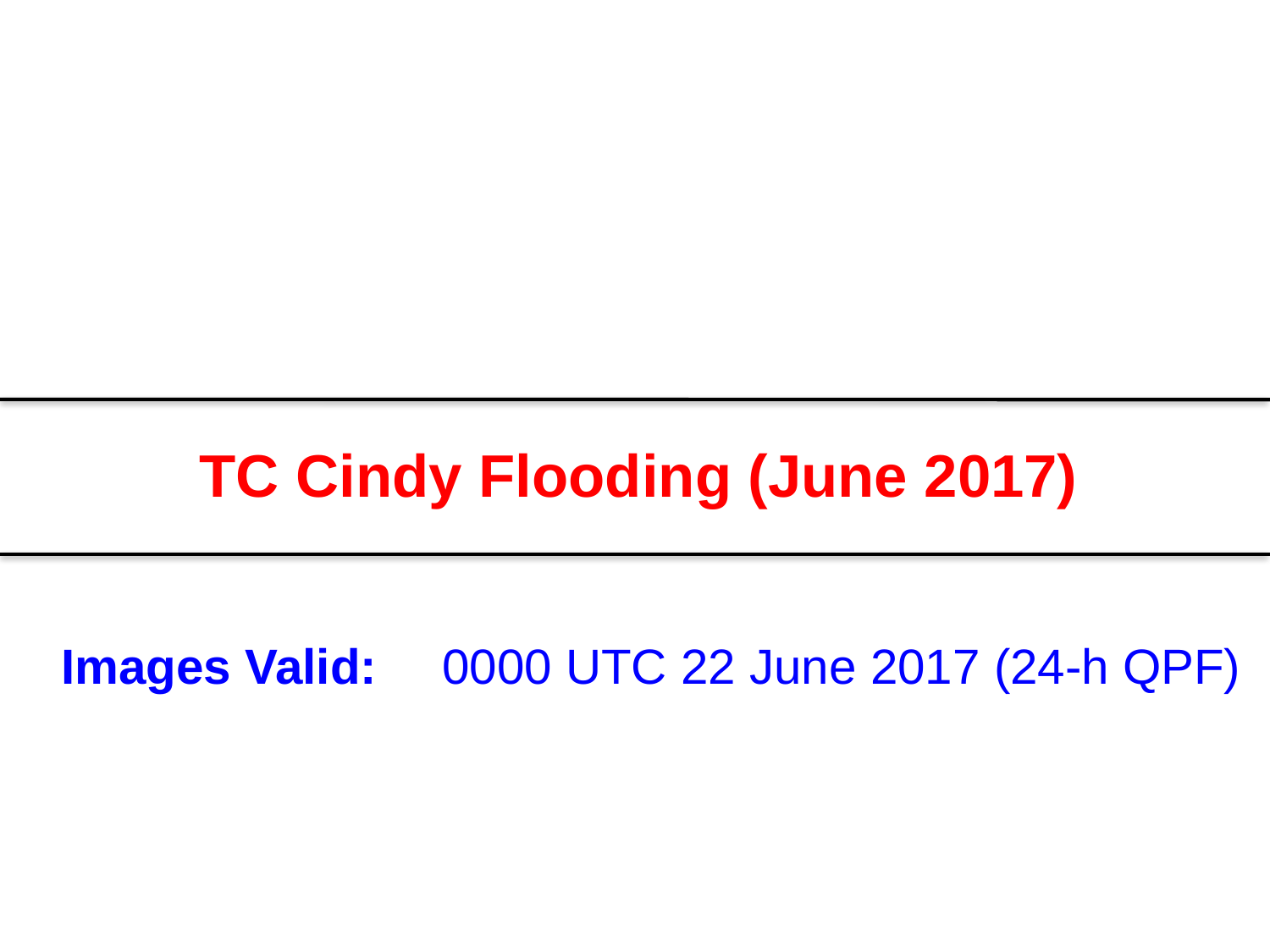

TC Cindy Flooding (June 2017)
Images Valid:  	0000 UTC 22 June 2017 (24-h QPF)